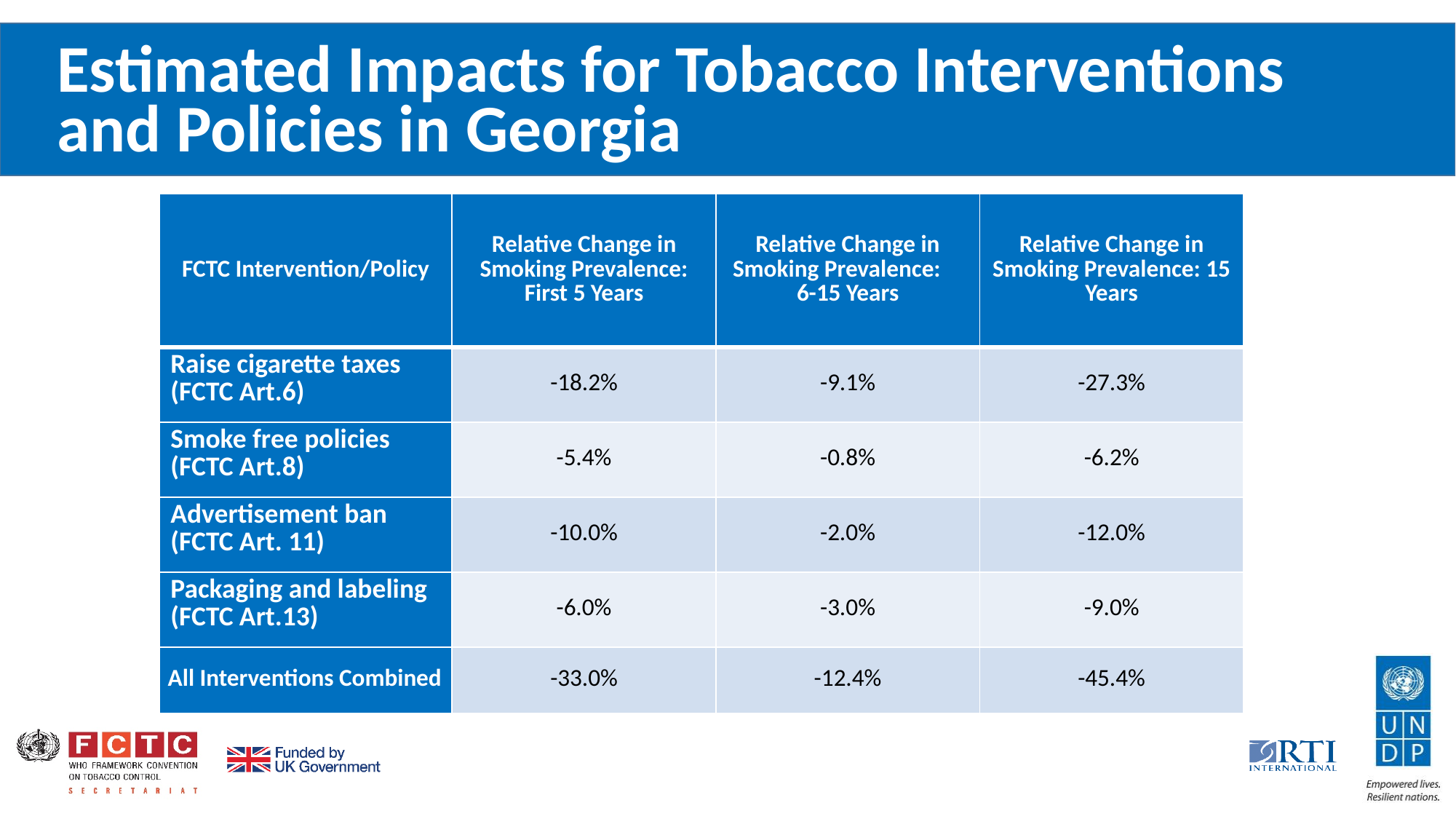

# Estimated Impacts for Tobacco Interventions and Policies in Georgia
| FCTC Intervention/Policy | Relative Change in Smoking Prevalence: First 5 Years | Relative Change in Smoking Prevalence: 6-15 Years | Relative Change in Smoking Prevalence: 15 Years |
| --- | --- | --- | --- |
| Raise cigarette taxes (FCTC Art.6) | -18.2% | -9.1% | -27.3% |
| Smoke free policies (FCTC Art.8) | -5.4% | -0.8% | -6.2% |
| Advertisement ban (FCTC Art. 11) | -10.0% | -2.0% | -12.0% |
| Packaging and labeling (FCTC Art.13) | -6.0% | -3.0% | -9.0% |
| All Interventions Combined | -33.0% | -12.4% | -45.4% |